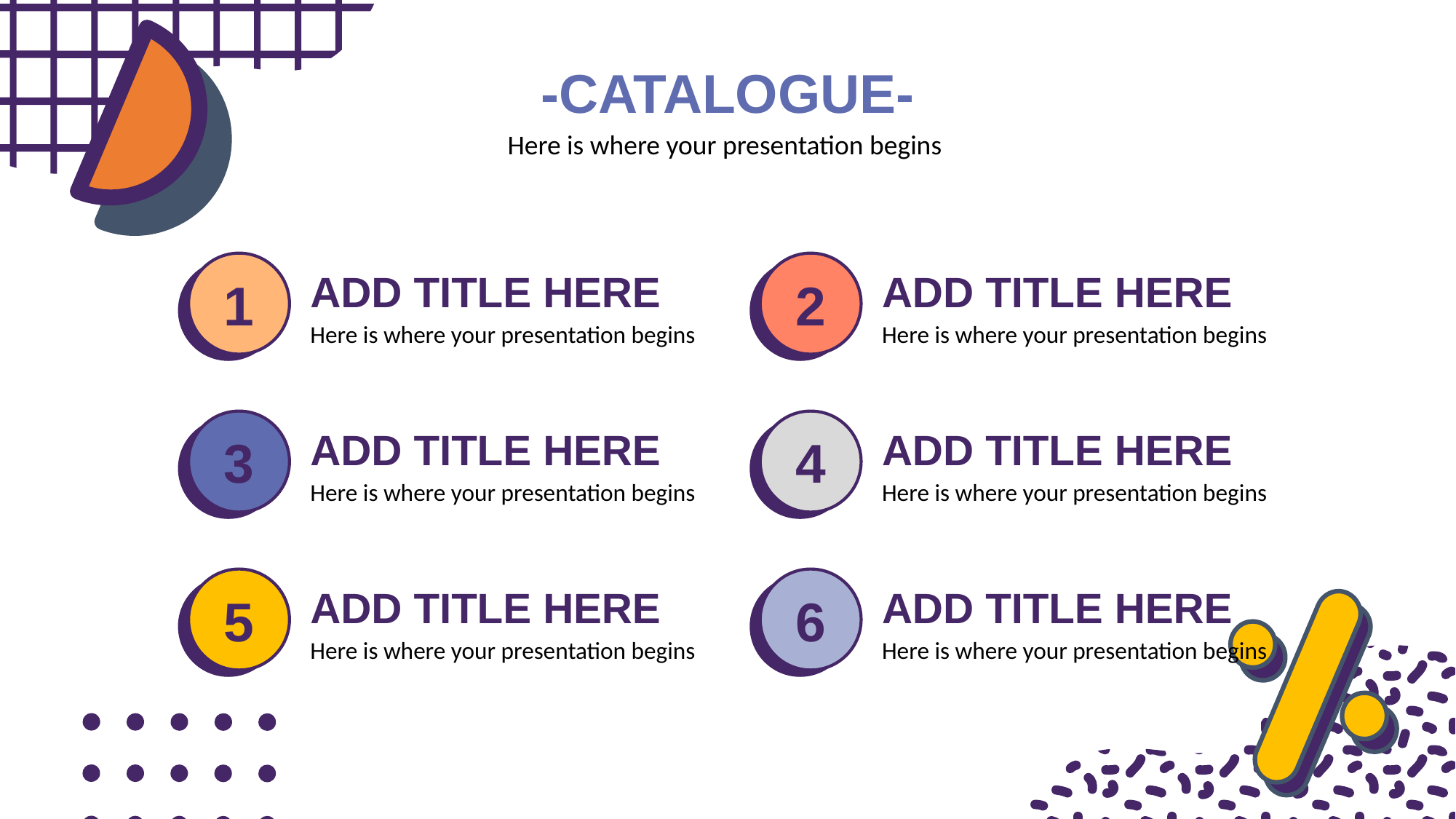

-CATALOGUE-
Here is where your presentation begins
1

ADD TITLE HERE
Here is where your presentation begins
2

ADD TITLE HERE
Here is where your presentation begins
3

ADD TITLE HERE
Here is where your presentation begins
4

ADD TITLE HERE
Here is where your presentation begins
5

ADD TITLE HERE
Here is where your presentation begins
6

ADD TITLE HERE
Here is where your presentation begins